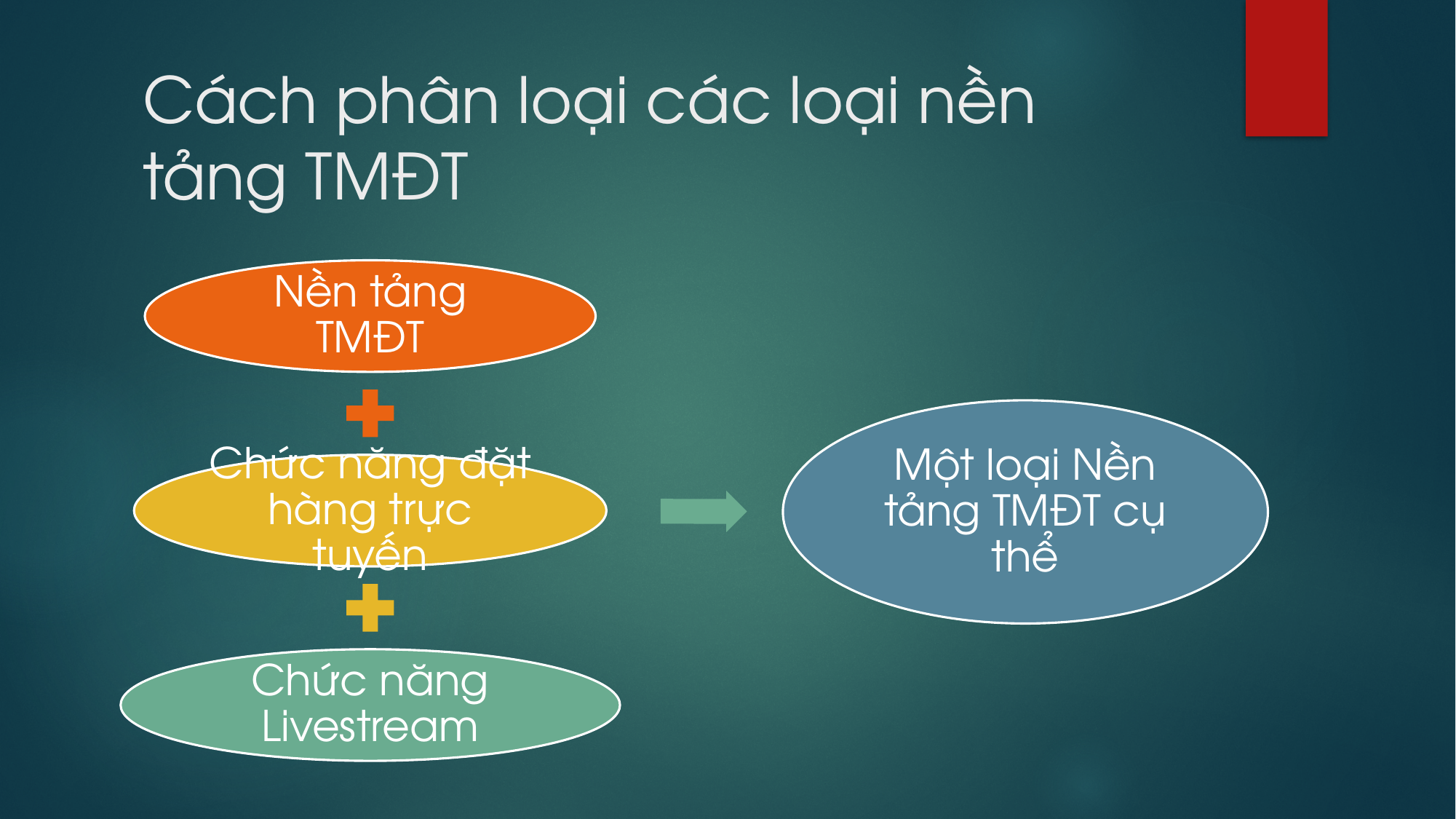

# Cách phân loại các loại nền tảng TMĐT

Nền tảng TMĐT

Một loại Nền tảng TMĐT cụ thể

Chức năng đặt hàng trực tuyến

Chức năng Livestream